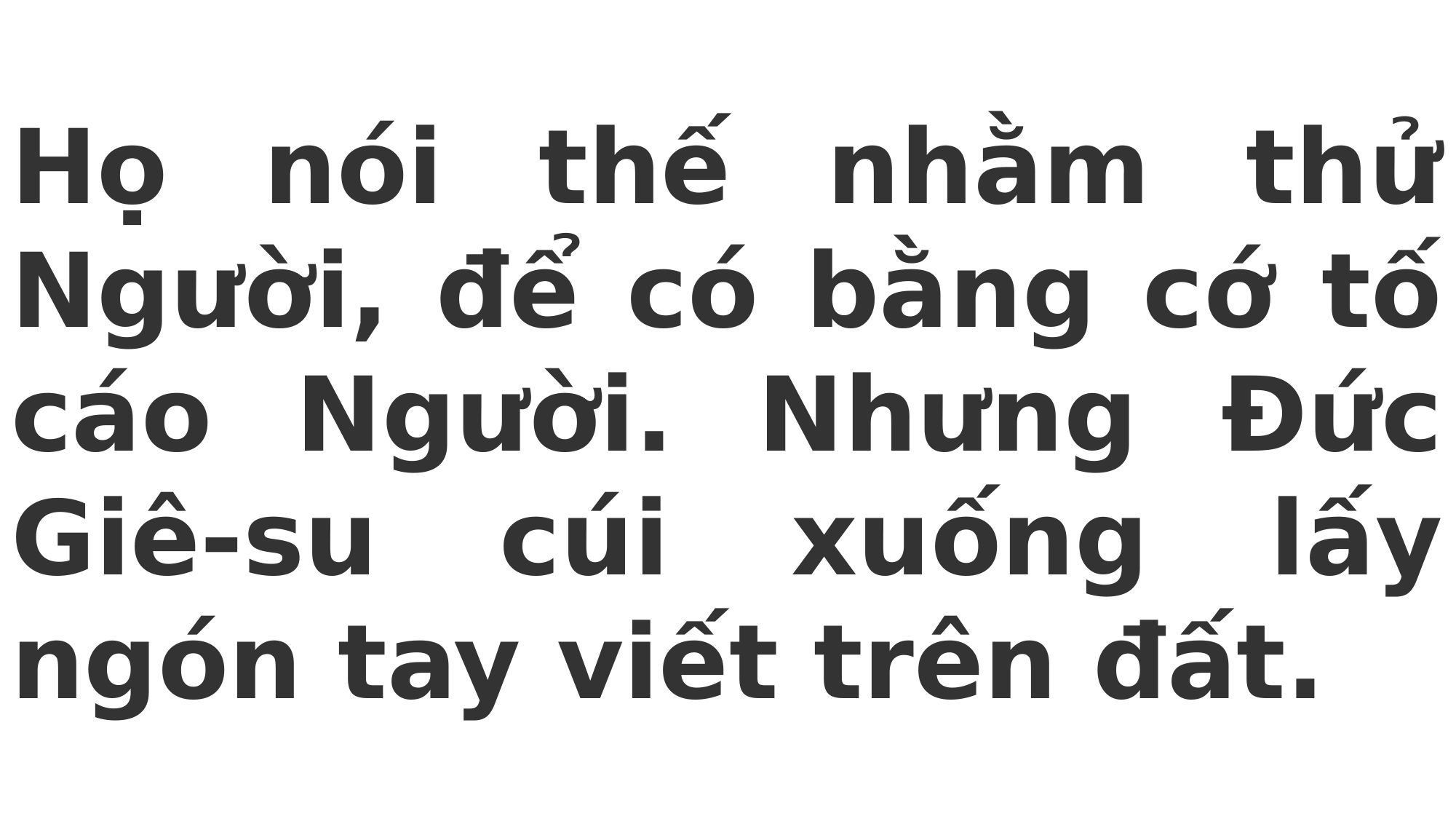

# Họ nói thế nhằm thử Người, để có bằng cớ tố cáo Người. Nhưng Đức Giê-su cúi xuống lấy ngón tay viết trên đất.